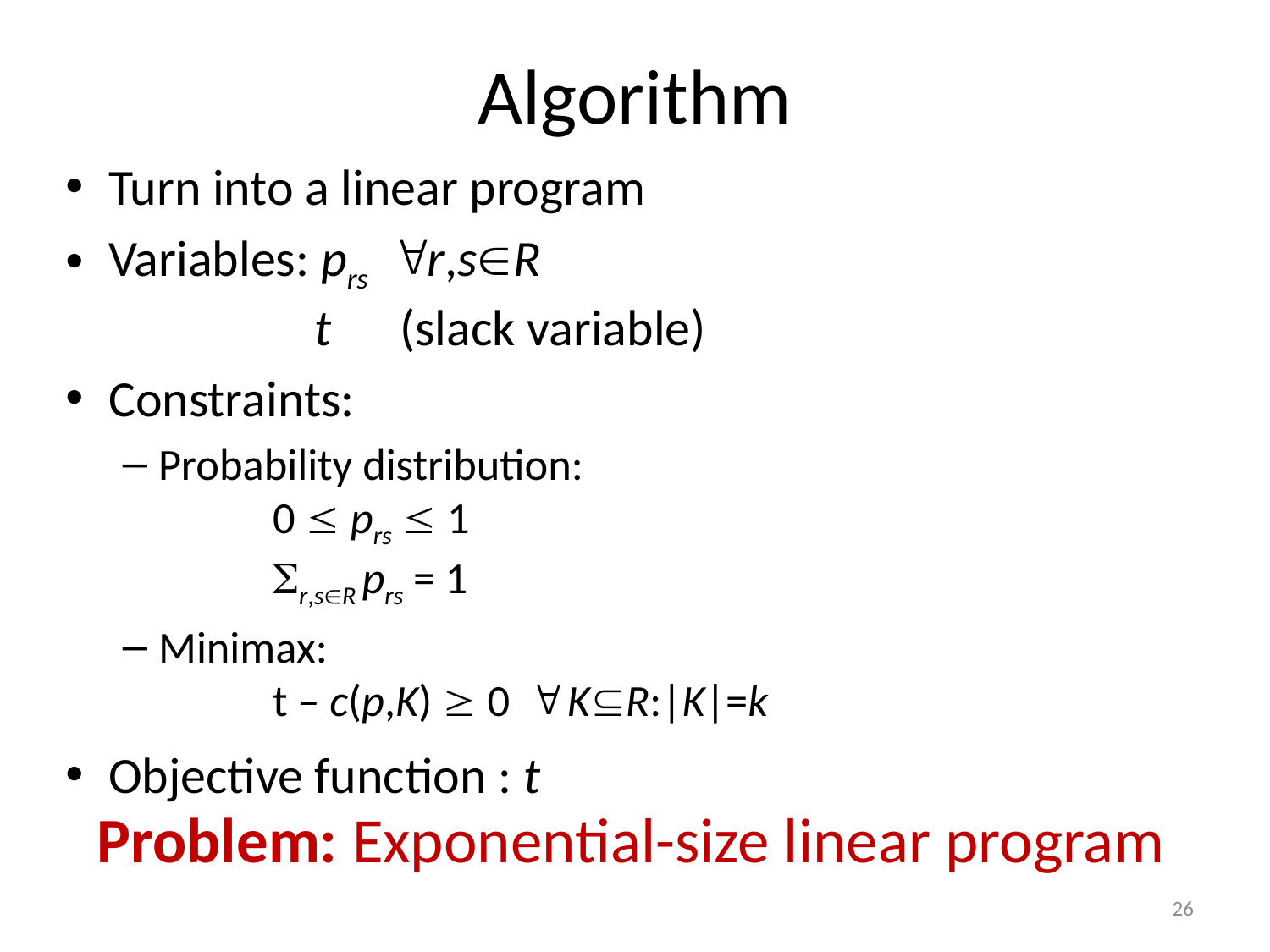

# Algorithm
Turn into a linear program
Variables: prs  ∀r,s∈R
                  t      (slack variable)
Constraints:
Probability distribution:
	0 ≤ prs ≤ 1
	Σr,s∈R prs = 1
Minimax:
	t – c(p,K) ≥ 0  ∀ K⊆R:|K|=k
Objective function : t

Problem: Exponential-size linear program
26